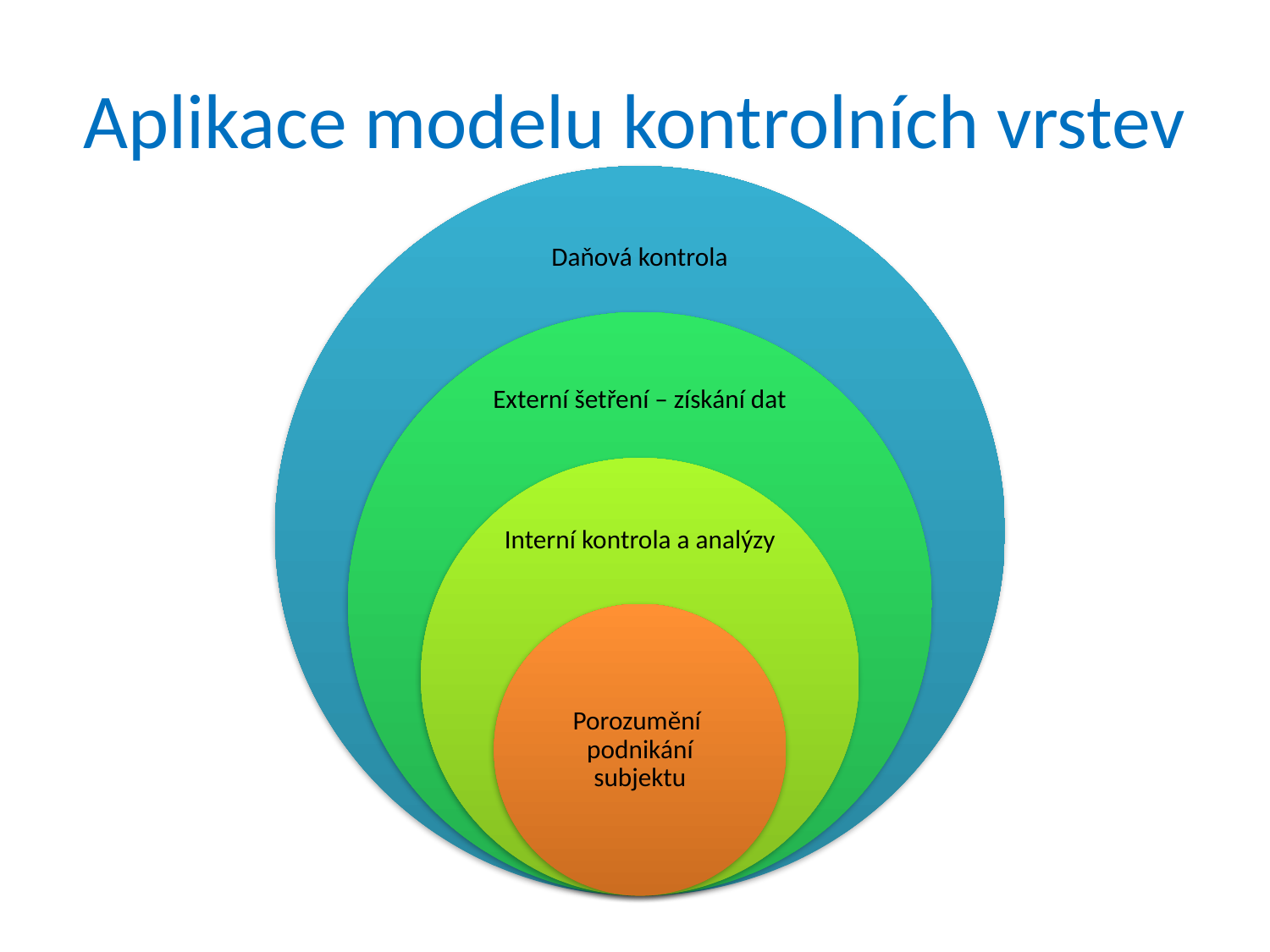

# Aplikace modelu kontrolních vrstev
Daňová kontrola
Externí šetření – získání dat
Interní kontrola a analýzy
Porozumění  podnikání subjektu